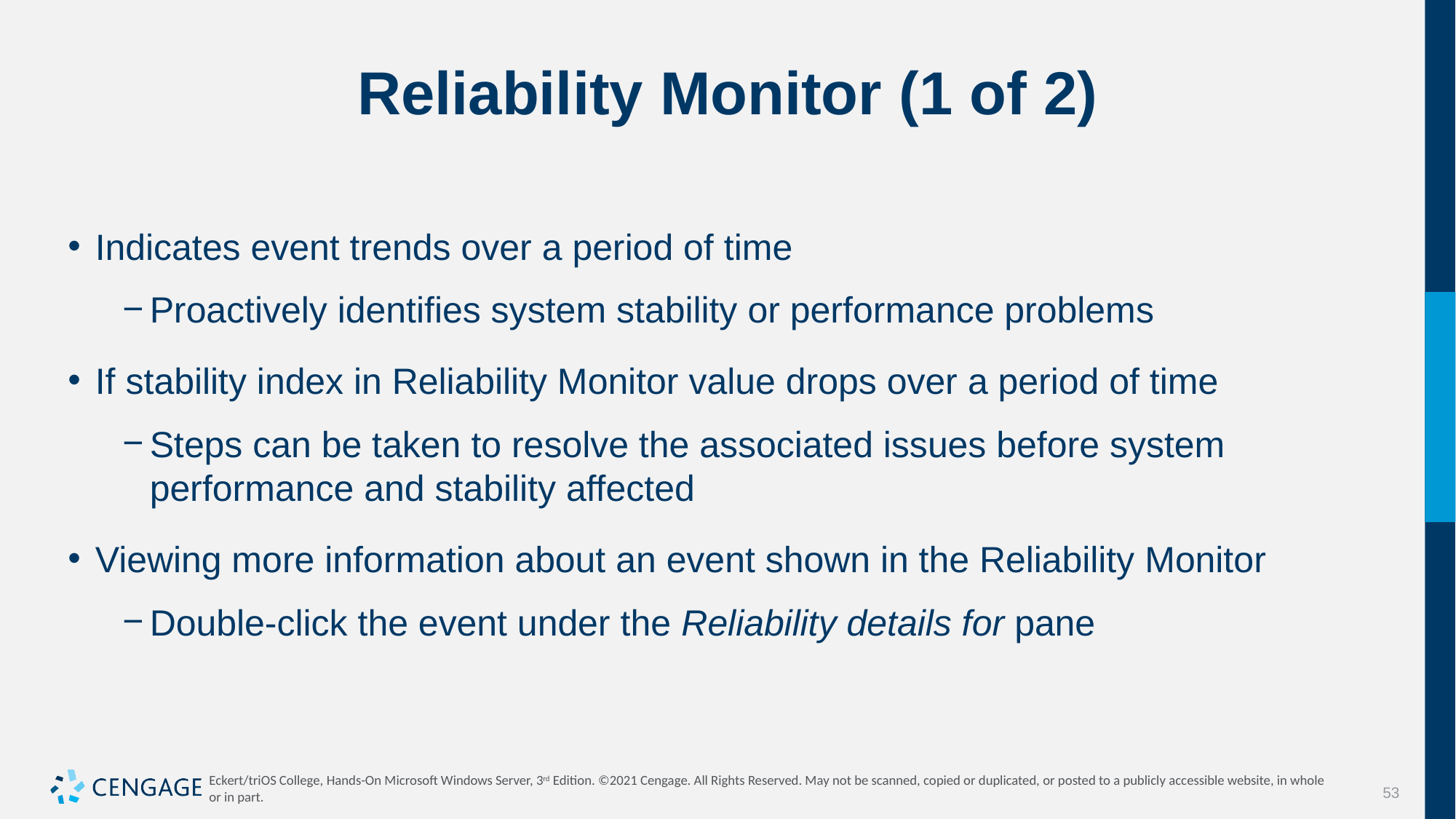

# Reliability Monitor (1 of 2)
Indicates event trends over a period of time
Proactively identifies system stability or performance problems
If stability index in Reliability Monitor value drops over a period of time
Steps can be taken to resolve the associated issues before system performance and stability affected
Viewing more information about an event shown in the Reliability Monitor
Double-click the event under the Reliability details for pane